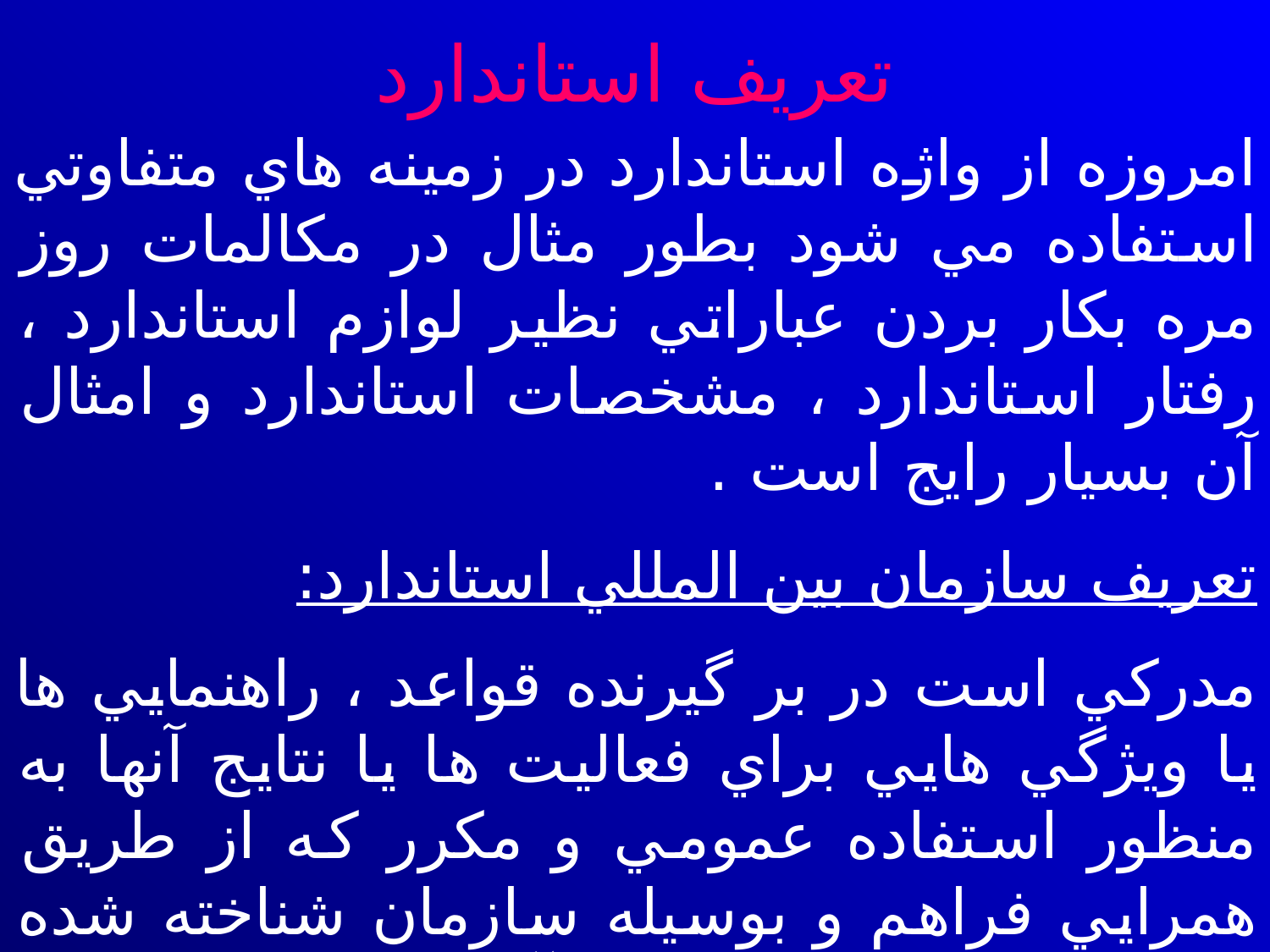

# تعريف استاندارد
امروزه از واژه استاندارد در زمينه هاي متفاوتي استفاده مي شود بطور مثال در مكالمات روز مره بكار بردن عباراتي نظير لوازم استاندارد ، رفتار استاندارد ، مشخصات استاندارد و امثال آن بسيار رايج است .
تعريف سازمان بين المللي استاندارد:
مدركي است در بر گيرنده قواعد ، راهنمايي ها يا ويژگي هايي براي فعاليت ها يا نتايج آنها به منظور استفاده عمومي و مكرر كه از طريق همرايي فراهم و بوسيله سازمان شناخته شده اي تصويب شده و هدف از آن دستيابي به ميزان مطلوبي از نظم در يك زمينه خاص است